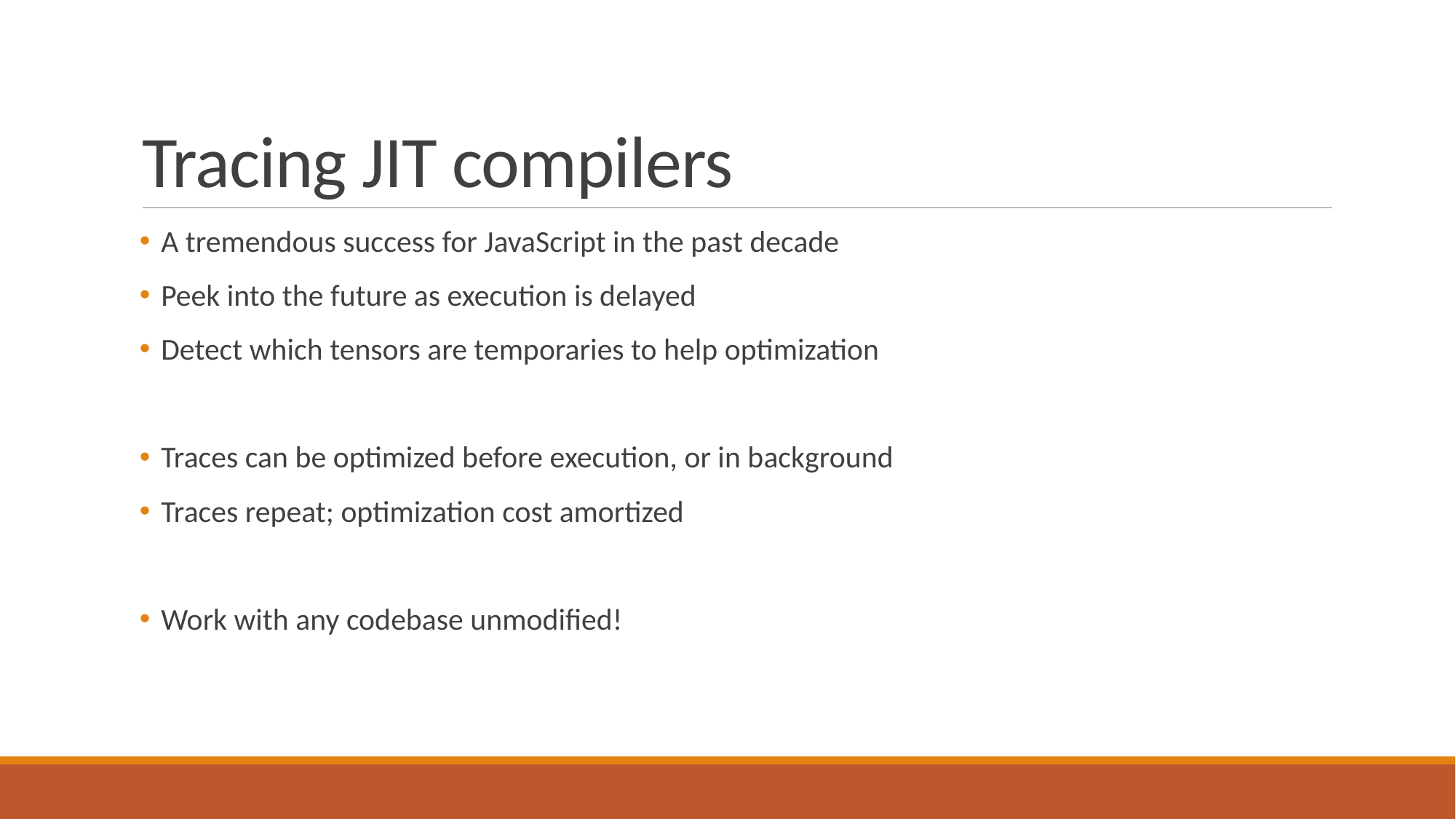

# Tracing JIT compilers
A tremendous success for JavaScript in the past decade
Peek into the future as execution is delayed
Detect which tensors are temporaries to help optimization

Traces can be optimized before execution, or in background
Traces repeat; optimization cost amortized

Work with any codebase unmodified!